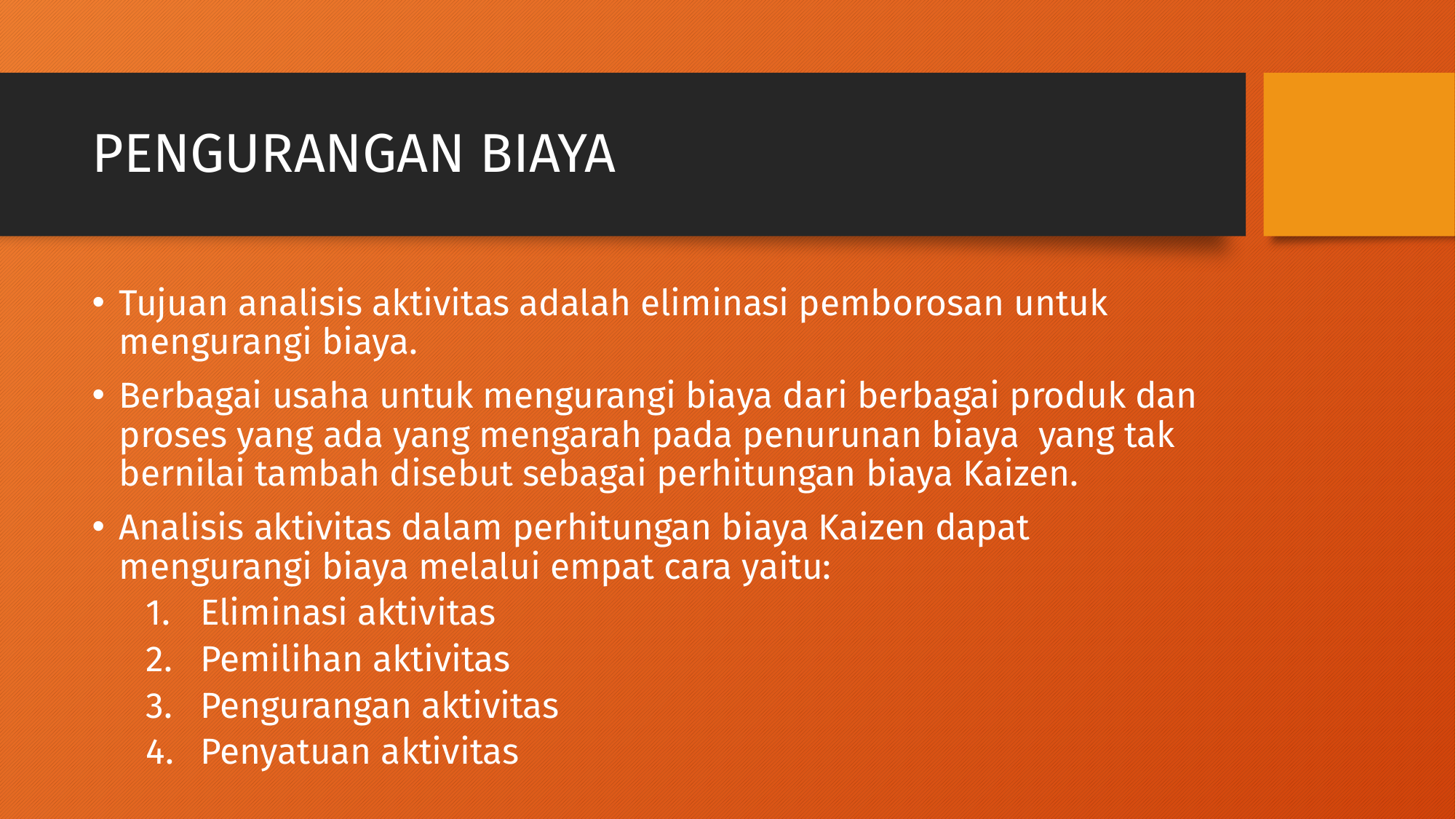

# PENGURANGAN BIAYA
Tujuan analisis aktivitas adalah eliminasi pemborosan untuk mengurangi biaya.
Berbagai usaha untuk mengurangi biaya dari berbagai produk dan proses yang ada yang mengarah pada penurunan biaya  yang tak bernilai tambah disebut sebagai perhitungan biaya Kaizen.
Analisis aktivitas dalam perhitungan biaya Kaizen dapat mengurangi biaya melalui empat cara yaitu:
Eliminasi aktivitas
Pemilihan aktivitas
Pengurangan aktivitas
Penyatuan aktivitas